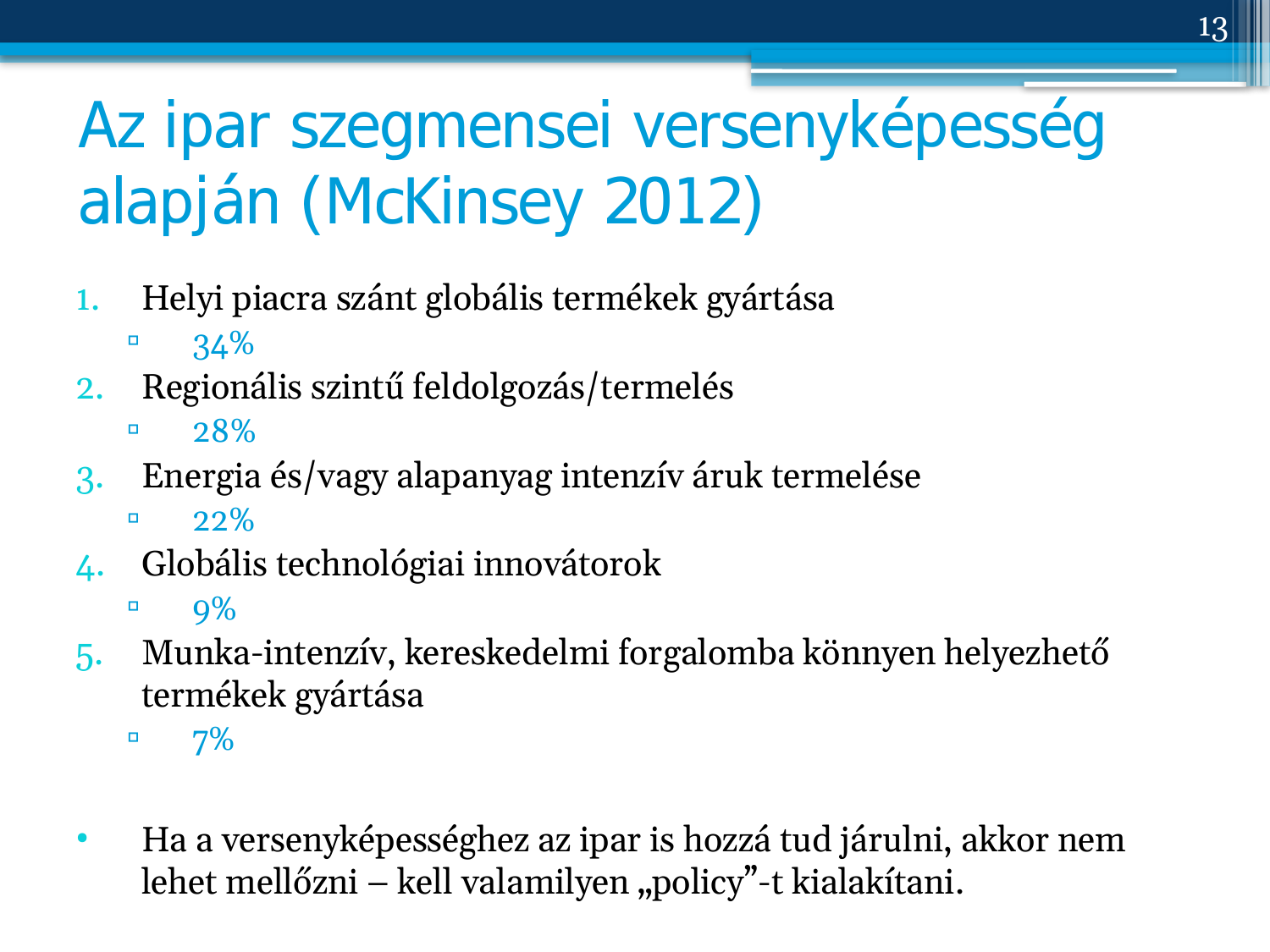

13
# Az ipar szegmensei versenyképesség alapján (McKinsey 2012)
Helyi piacra szánt globális termékek gyártása
34%
Regionális szintű feldolgozás/termelés
28%
Energia és/vagy alapanyag intenzív áruk termelése
22%
Globális technológiai innovátorok
9%
Munka-intenzív, kereskedelmi forgalomba könnyen helyezhető termékek gyártása
7%

Ha a versenyképességhez az ipar is hozzá tud járulni, akkor nem lehet mellőzni – kell valamilyen „policy”-t kialakítani.